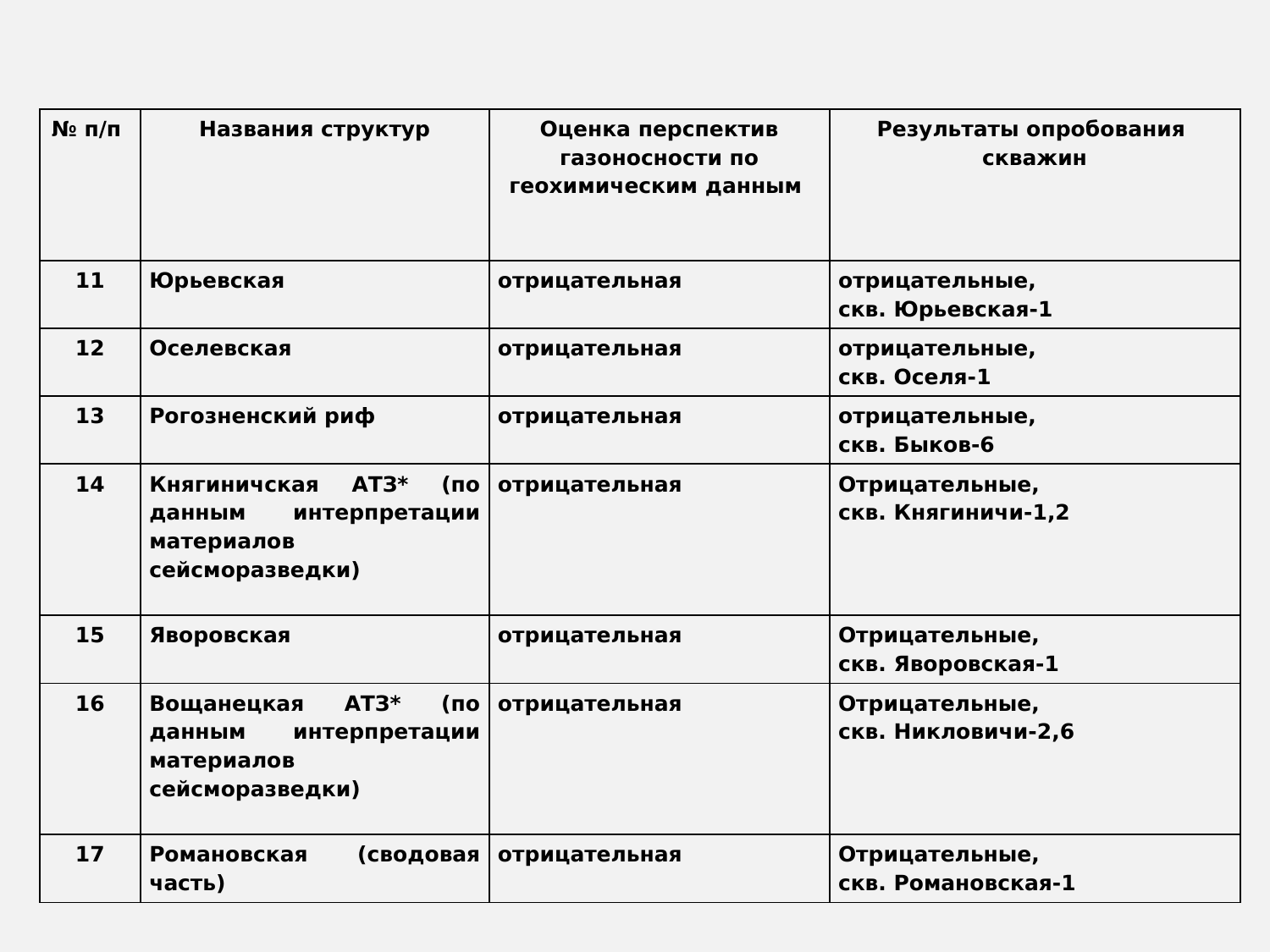

| № п/п | Названия структур | Оценка перспектив газоносности по геохимическим данным | Результаты опробования скважин |
| --- | --- | --- | --- |
| 11 | Юрьевская | отрицательная | отрицательные, скв. Юрьевская-1 |
| 12 | Оселевская | отрицательная | отрицательные, скв. Оселя-1 |
| 13 | Рогозненский риф | отрицательная | отрицательные, скв. Быков-6 |
| 14 | Княгиничская АТЗ\* (по данным интерпретации материалов сейсморазведки) | отрицательная | Отрицательные, скв. Княгиничи-1,2 |
| 15 | Яворовская | отрицательная | Отрицательные, скв. Яворовская-1 |
| 16 | Вощанецкая АТЗ\* (по данным интерпретации материалов сейсморазведки) | отрицательная | Отрицательные, скв. Никловичи-2,6 |
| 17 | Романовская (сводовая часть) | отрицательная | Отрицательные, скв. Романовская-1 |